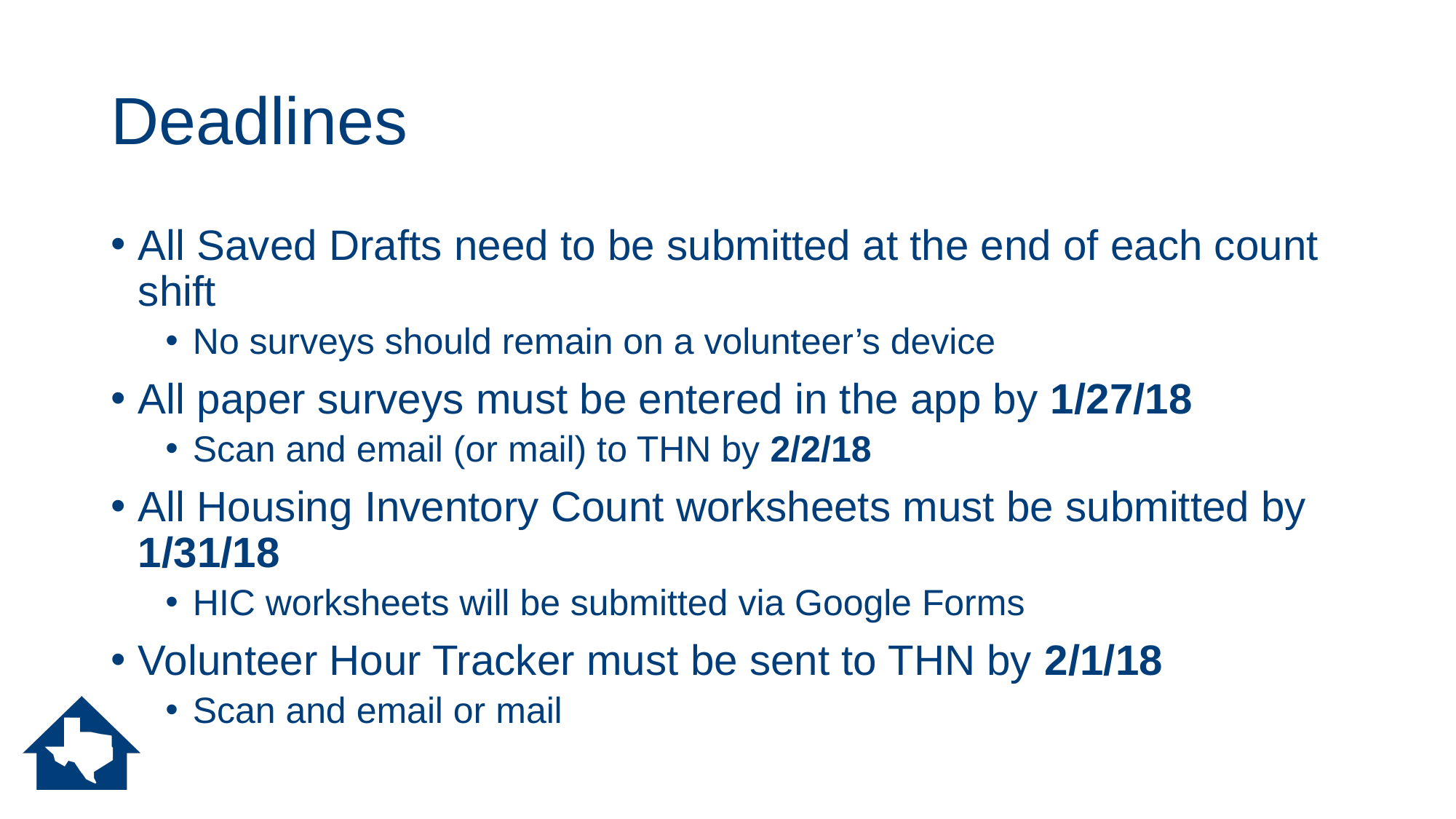

# Deadlines
All Saved Drafts need to be submitted at the end of each count shift
No surveys should remain on a volunteer’s device
All paper surveys must be entered in the app by 1/27/18
Scan and email (or mail) to THN by 2/2/18
All Housing Inventory Count worksheets must be submitted by 1/31/18
HIC worksheets will be submitted via Google Forms
Volunteer Hour Tracker must be sent to THN by 2/1/18
Scan and email or mail